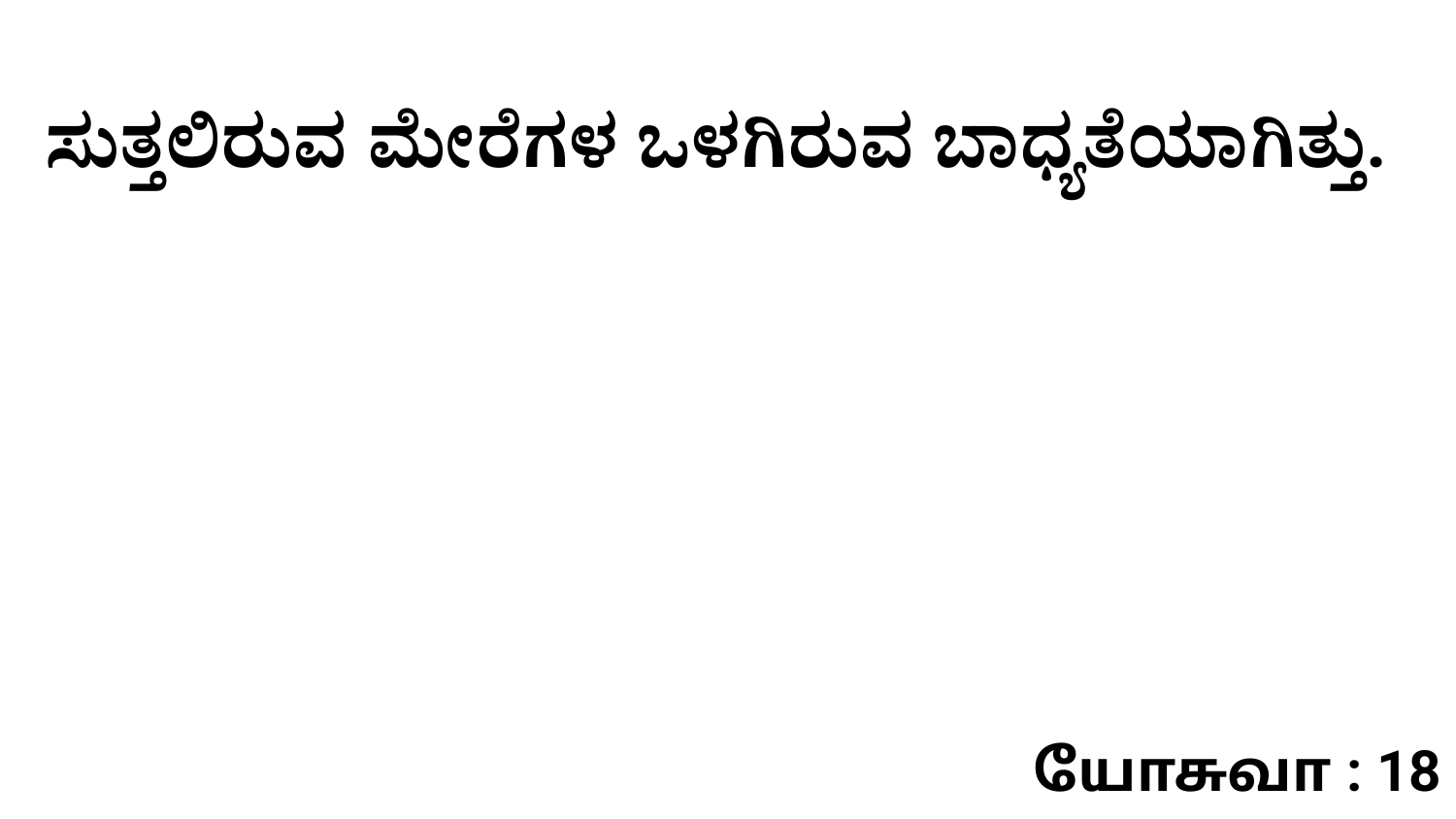

ಸುತ್ತಲಿರುವ ಮೇರೆಗಳ ಒಳಗಿರುವ ಬಾಧ್ಯತೆಯಾಗಿತ್ತು.
யோசுவா : 18